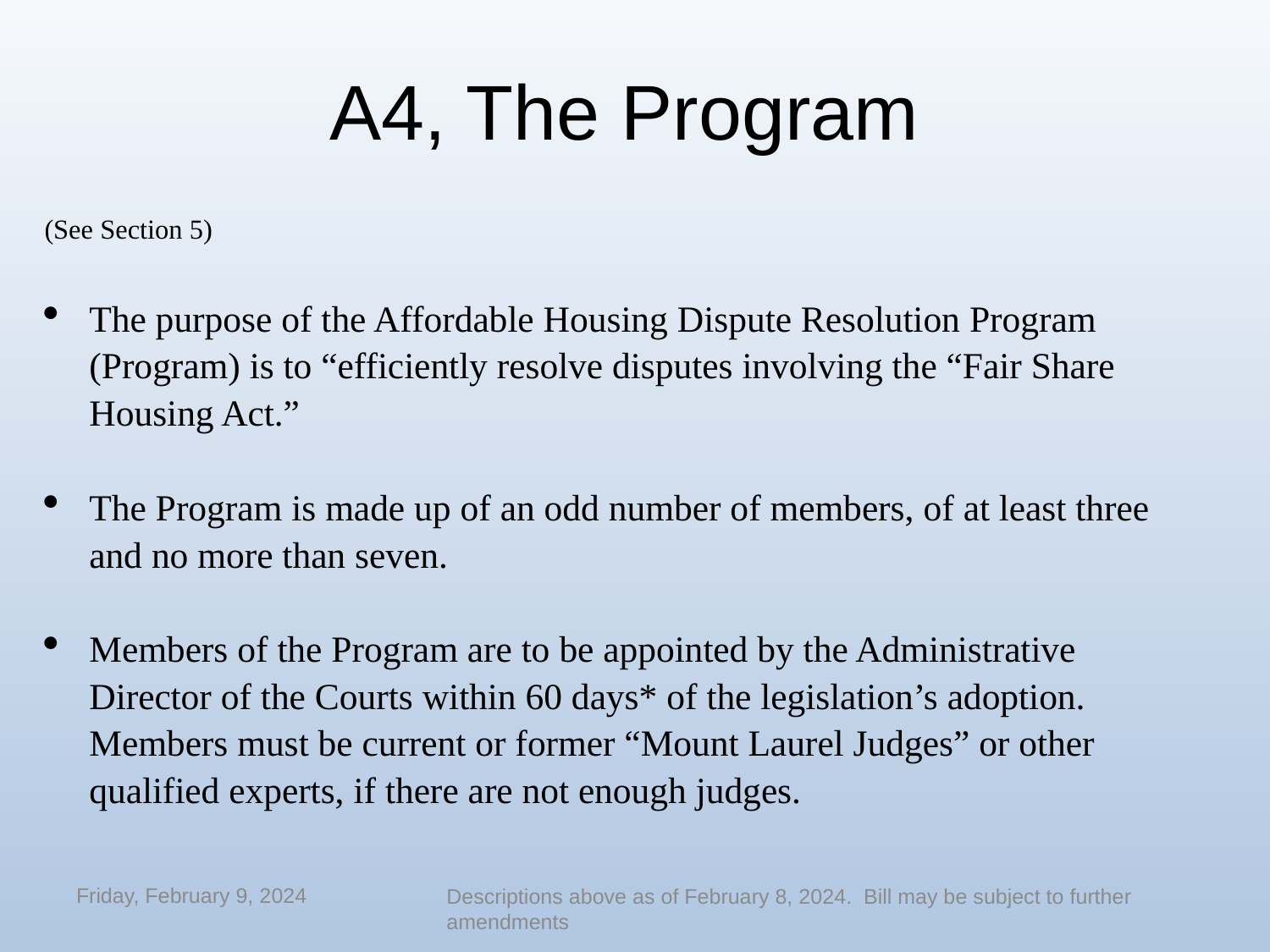

# A4, The Program
(See Section 5)

The purpose of the Affordable Housing Dispute Resolution Program (Program) is to “efficiently resolve disputes involving the “Fair Share Housing Act.”

The Program is made up of an odd number of members, of at least three and no more than seven.

Members of the Program are to be appointed by the Administrative Director of the Courts within 60 days* of the legislation’s adoption. Members must be current or former “Mount Laurel Judges” or other qualified experts, if there are not enough judges.

Friday, February 9, 2024

Descriptions above as of February 8, 2024.  Bill may be subject to further amendments